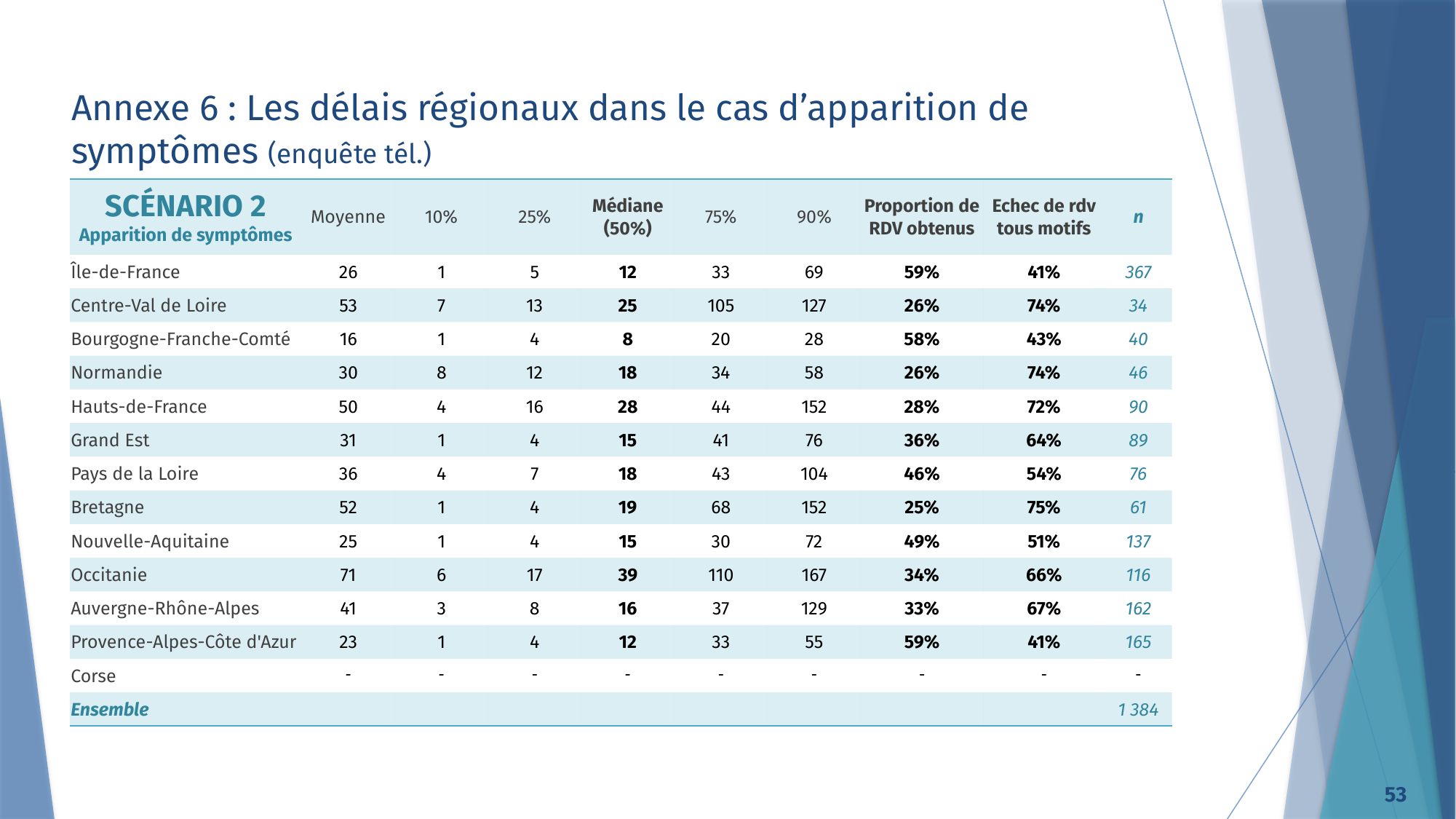

# Annexe 6 : Les délais régionaux dans le cas d’apparition de symptômes (enquête tél.)
| Scénario 2 Apparition de symptômes | Moyenne | 10% | 25% | Médiane (50%) | 75% | 90% | Proportion de RDV obtenus | Echec de rdv tous motifs | n |
| --- | --- | --- | --- | --- | --- | --- | --- | --- | --- |
| Île-de-France | 26 | 1 | 5 | 12 | 33 | 69 | 59% | 41% | 367 |
| Centre-Val de Loire | 53 | 7 | 13 | 25 | 105 | 127 | 26% | 74% | 34 |
| Bourgogne-Franche-Comté | 16 | 1 | 4 | 8 | 20 | 28 | 58% | 43% | 40 |
| Normandie | 30 | 8 | 12 | 18 | 34 | 58 | 26% | 74% | 46 |
| Hauts-de-France | 50 | 4 | 16 | 28 | 44 | 152 | 28% | 72% | 90 |
| Grand Est | 31 | 1 | 4 | 15 | 41 | 76 | 36% | 64% | 89 |
| Pays de la Loire | 36 | 4 | 7 | 18 | 43 | 104 | 46% | 54% | 76 |
| Bretagne | 52 | 1 | 4 | 19 | 68 | 152 | 25% | 75% | 61 |
| Nouvelle-Aquitaine | 25 | 1 | 4 | 15 | 30 | 72 | 49% | 51% | 137 |
| Occitanie | 71 | 6 | 17 | 39 | 110 | 167 | 34% | 66% | 116 |
| Auvergne-Rhône-Alpes | 41 | 3 | 8 | 16 | 37 | 129 | 33% | 67% | 162 |
| Provence-Alpes-Côte d'Azur | 23 | 1 | 4 | 12 | 33 | 55 | 59% | 41% | 165 |
| Corse | - | - | - | - | - | - | - | - | - |
| Ensemble |  |  |  |  |  |  |  |  | 1 384 |
53